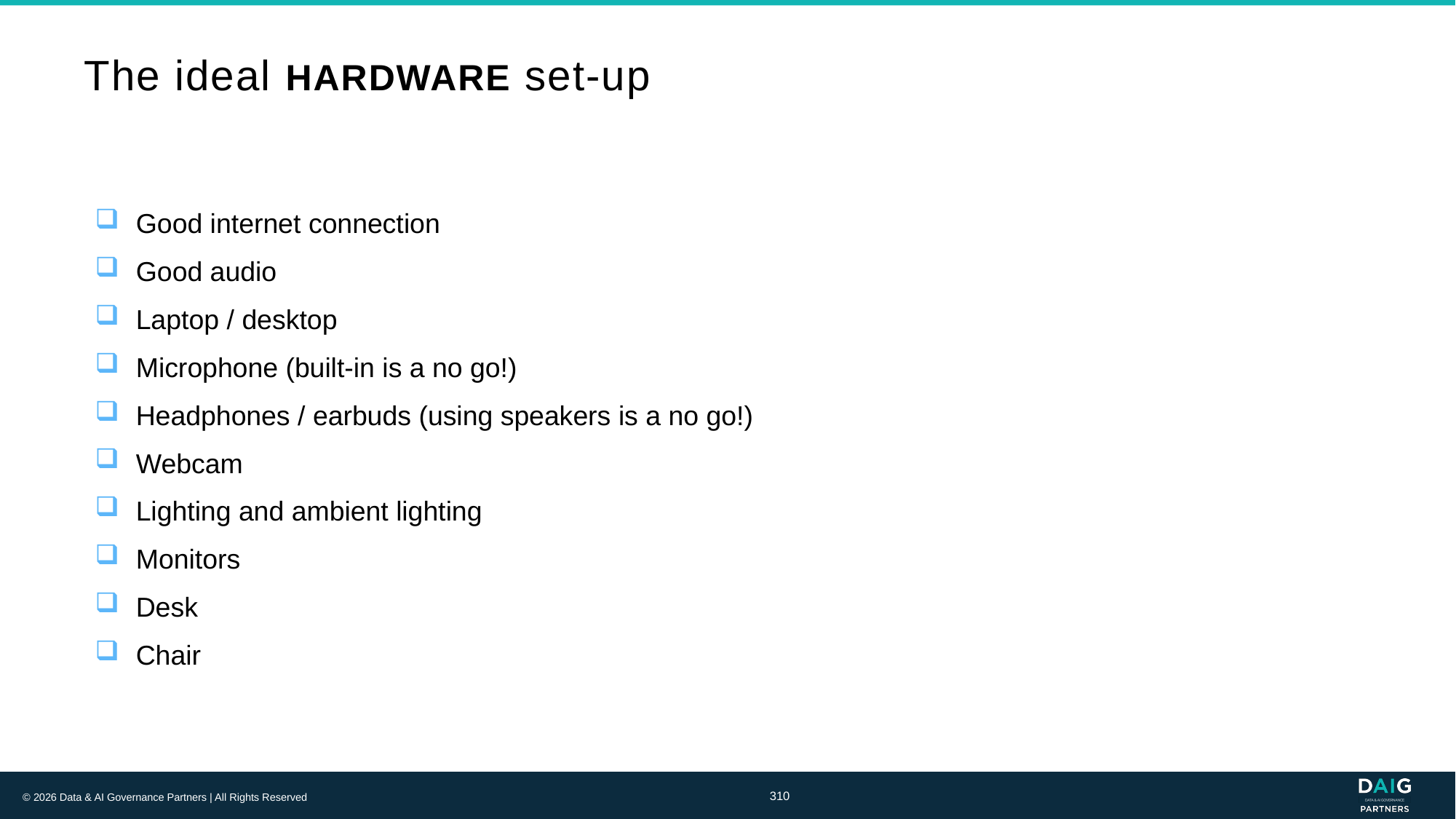

# The ideal HARDWARE set-up
Good internet connection
Good audio
Laptop / desktop
Microphone (built-in is a no go!)
Headphones / earbuds (using speakers is a no go!)
Webcam
Lighting and ambient lighting
Monitors
Desk
Chair
310
© 2026 Data & AI Governance Partners | All Rights Reserved